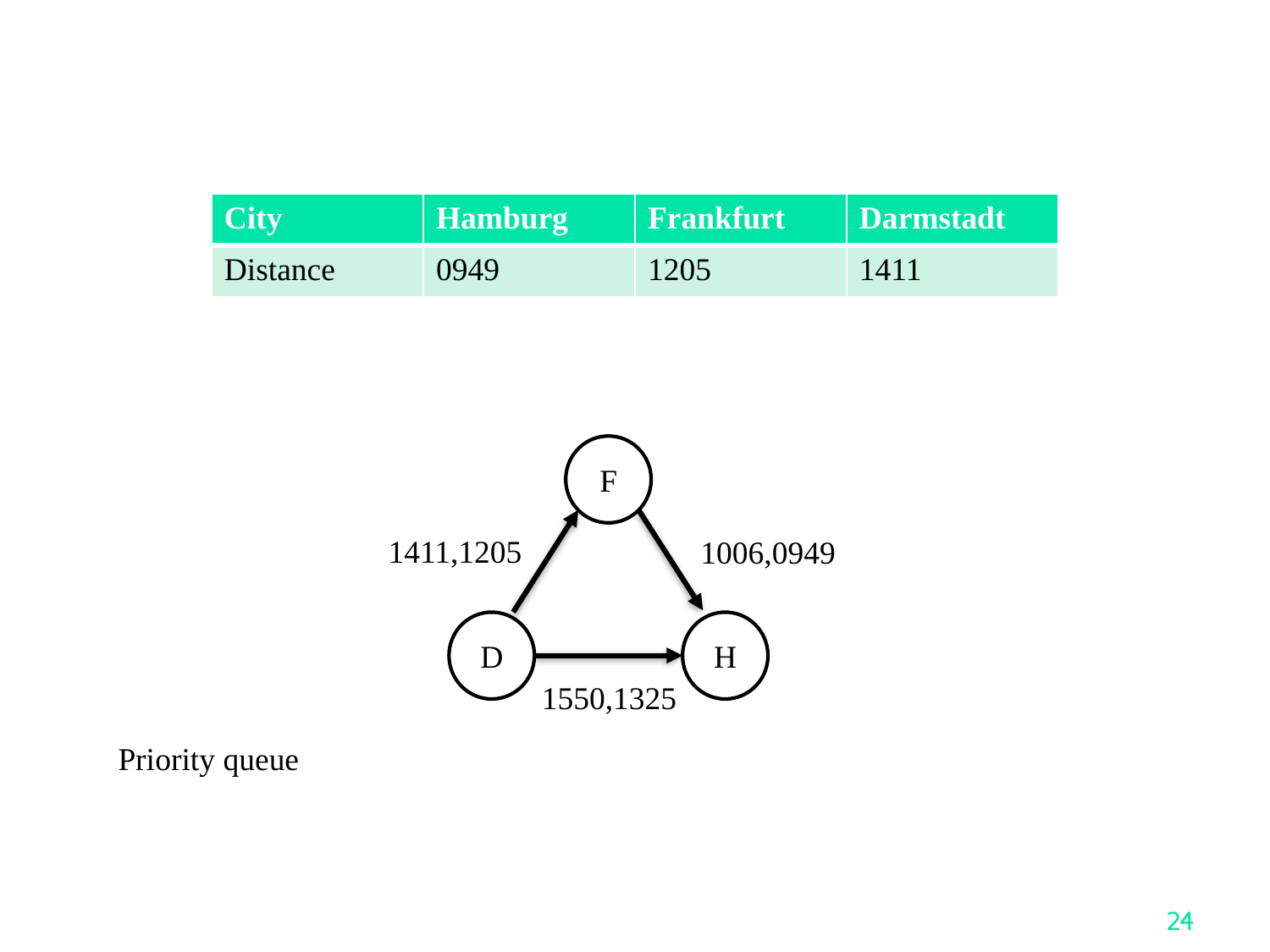

| City | Hamburg | Frankfurt | Darmstadt |
| --- | --- | --- | --- |
| Distance | 0949 | 1205 | 1411 |
F
1411,1205
1006,0949
D
H
1550,1325
Priority queue
24